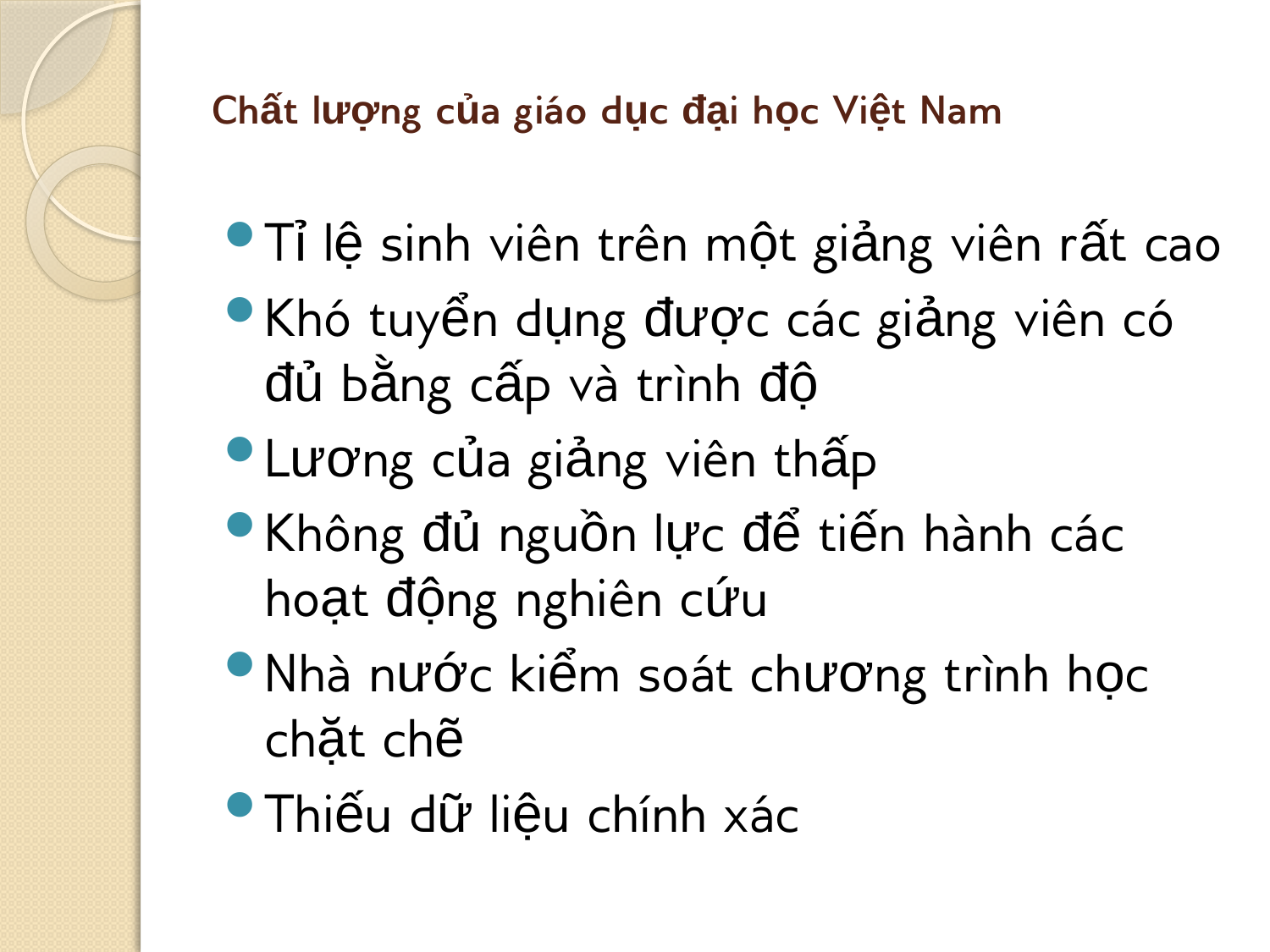

# Chất lượng của giáo dục đại học Việt Nam
Tỉ lệ sinh viên trên một giảng viên rất cao
Khó tuyển dụng được các giảng viên có đủ bằng cấp và trình độ
Lương của giảng viên thấp
Không đủ nguồn lực để tiến hành các hoạt động nghiên cứu
Nhà nước kiểm soát chương trình học chặt chẽ
Thiếu dữ liệu chính xác